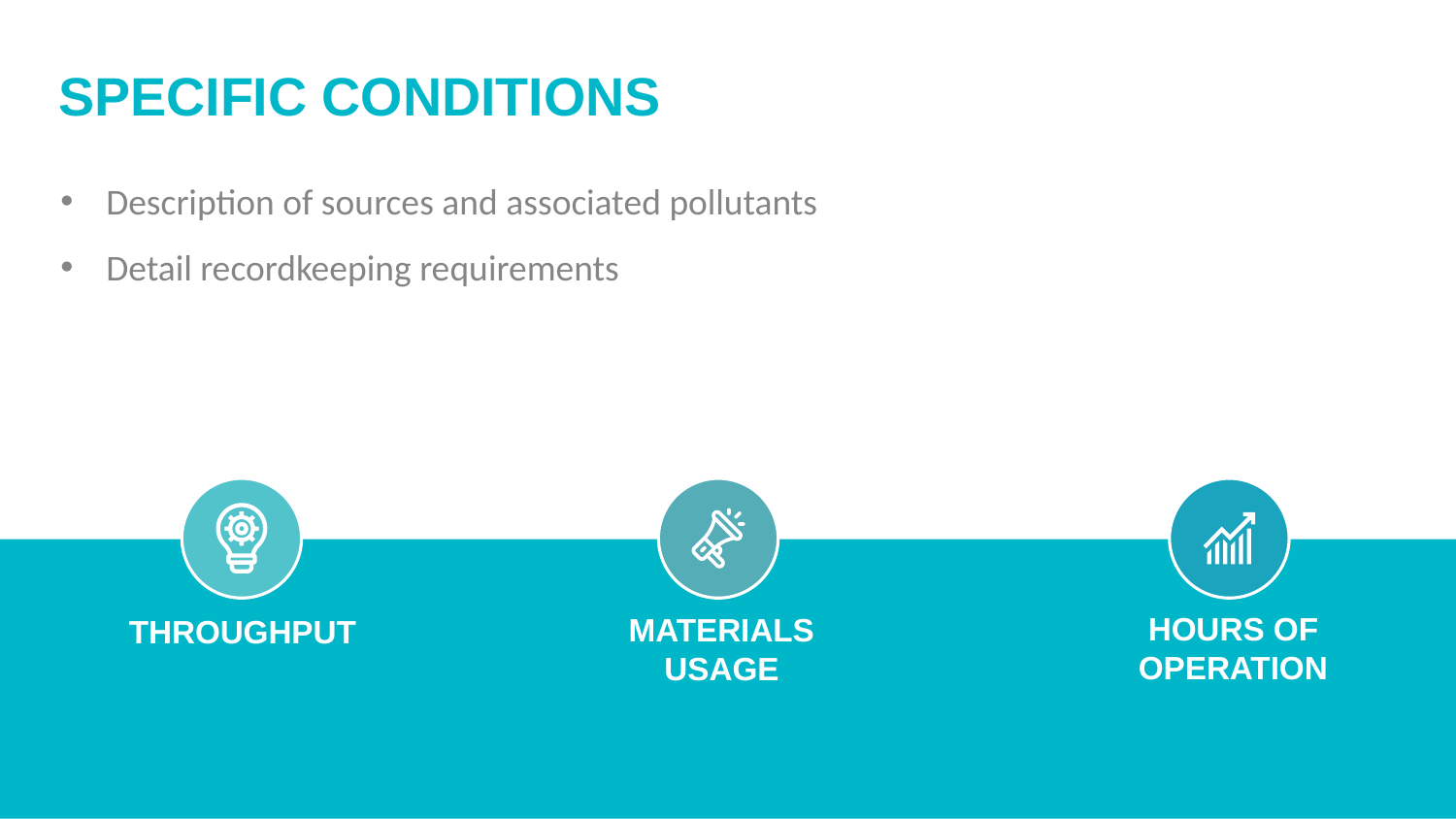

# Specific Conditions
Description of sources and associated pollutants
Detail recordkeeping requirements

Hours of Operation
Materials Usage
Throughput